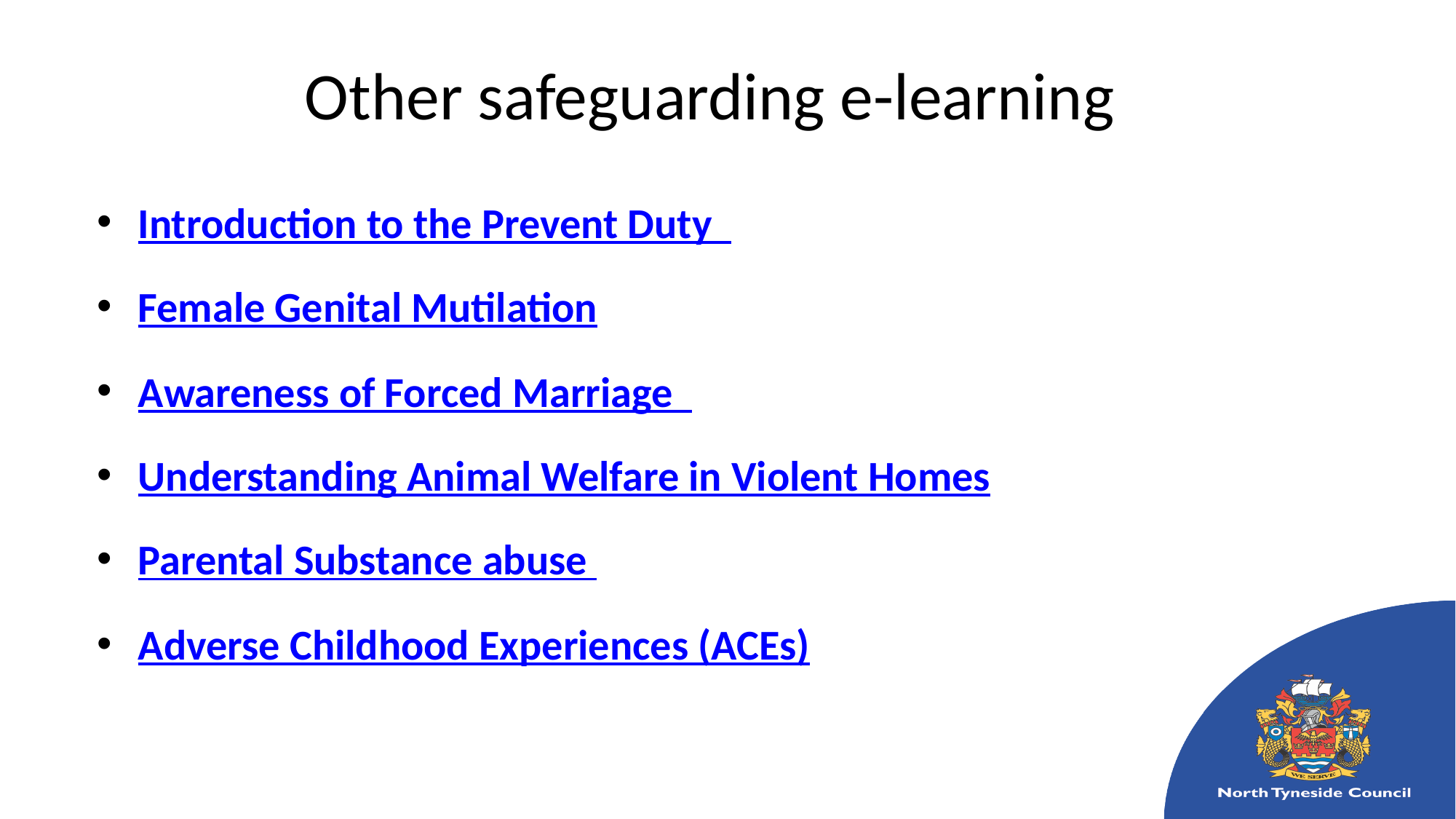

# Other safeguarding e-learning
Introduction to the Prevent Duty
Female Genital Mutilation
Awareness of Forced Marriage
Understanding Animal Welfare in Violent Homes
Parental Substance abuse
Adverse Childhood Experiences (ACEs)